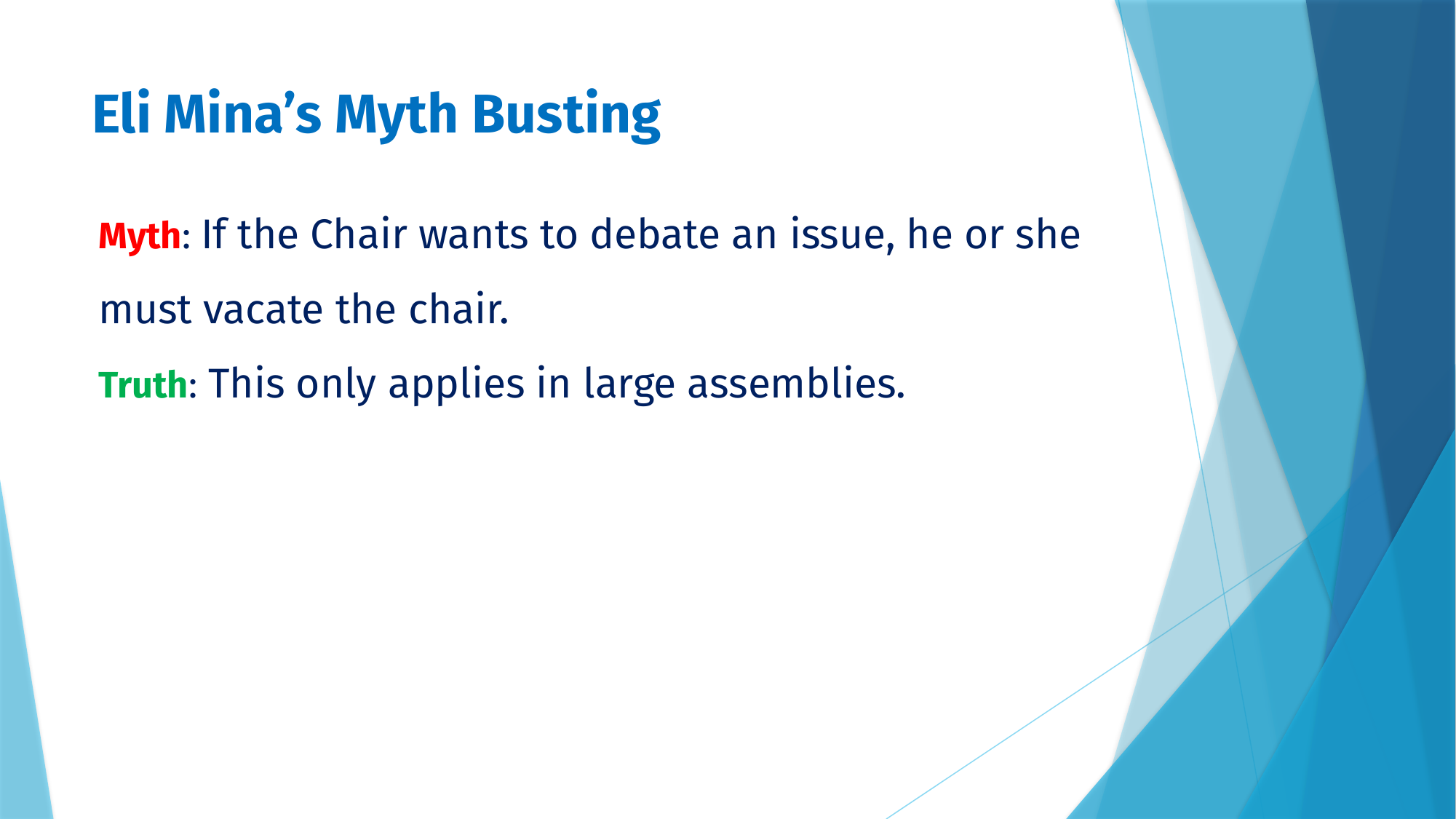

# Eli Mina’s Myth Busting
Myth: If the Chair wants to debate an issue, he or she must vacate the chair.
Truth: This only applies in large assemblies.